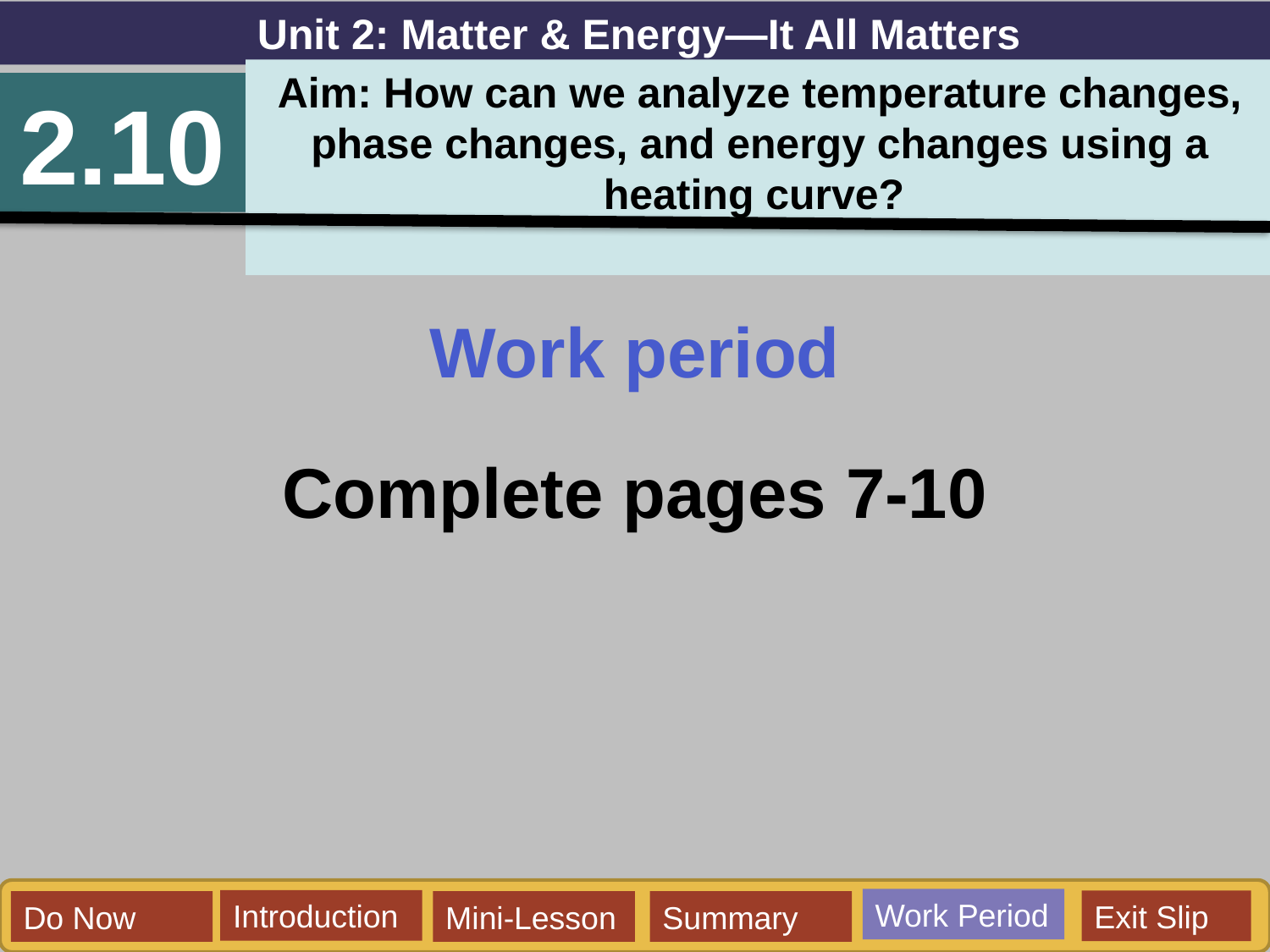

Unit 2: Matter & Energy—It All Matters
Aim: How can we analyze temperature changes, phase changes, and energy changes using a heating curve?

2.10
Work period
Complete pages 7-10

Work Period
Exit Slip
Introduction
Do Now
Mini-Lesson
Summary